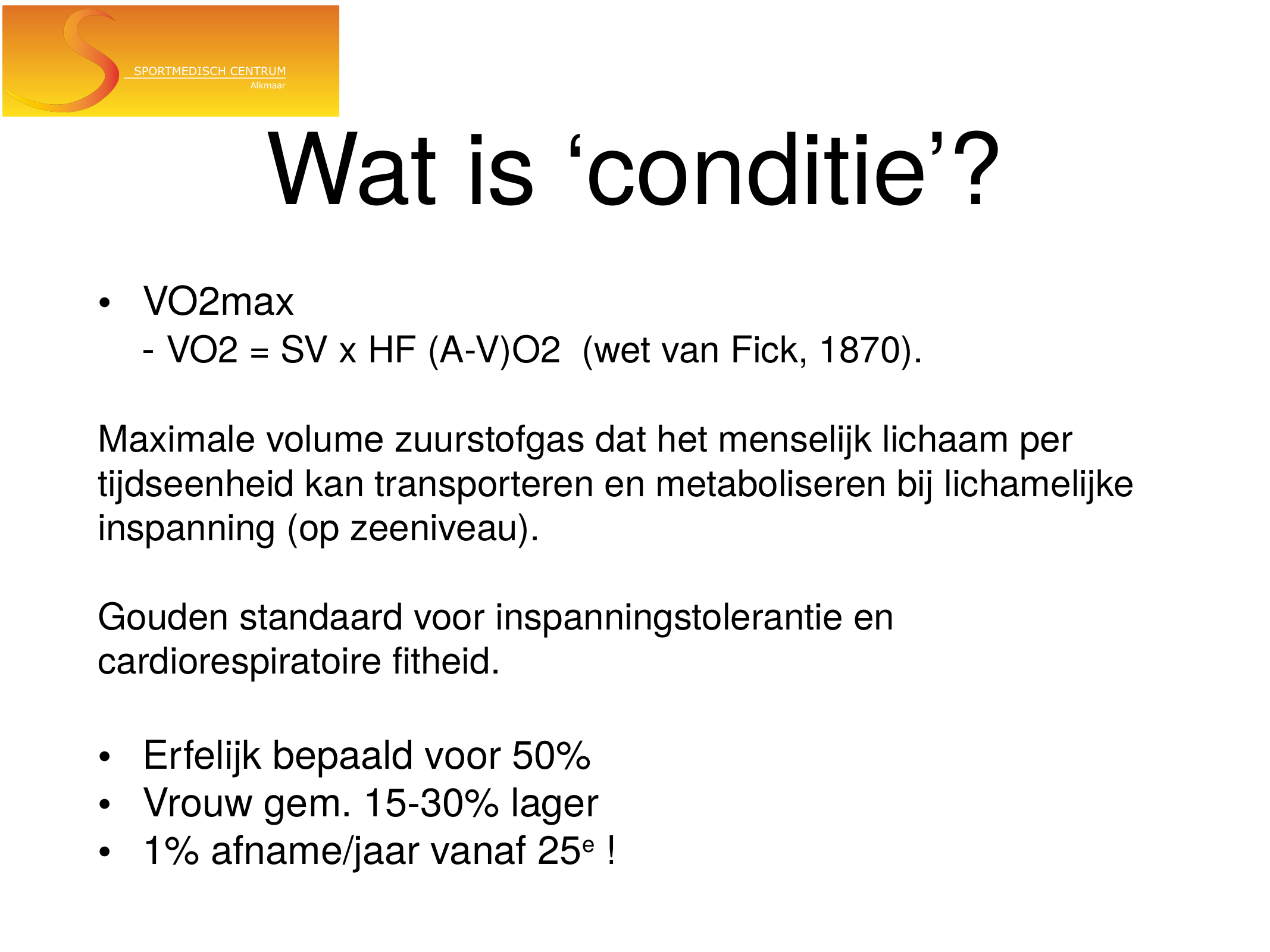

# Wat is ‘conditie’?
VO2max
    - VO2 = SV x HF (A-V)O2  (wet van Fick, 1870).

Maximale volume zuurstofgas dat het menselijk lichaam per
tijdseenheid kan transporteren en metaboliseren bij lichamelijke inspanning (op zeeniveau).

Gouden standaard voor inspanningstolerantie en cardiorespiratoire fitheid.

Erfelijk bepaald voor 50%
Vrouw gem. 15-30% lager
1% afname/jaar vanaf 25e !